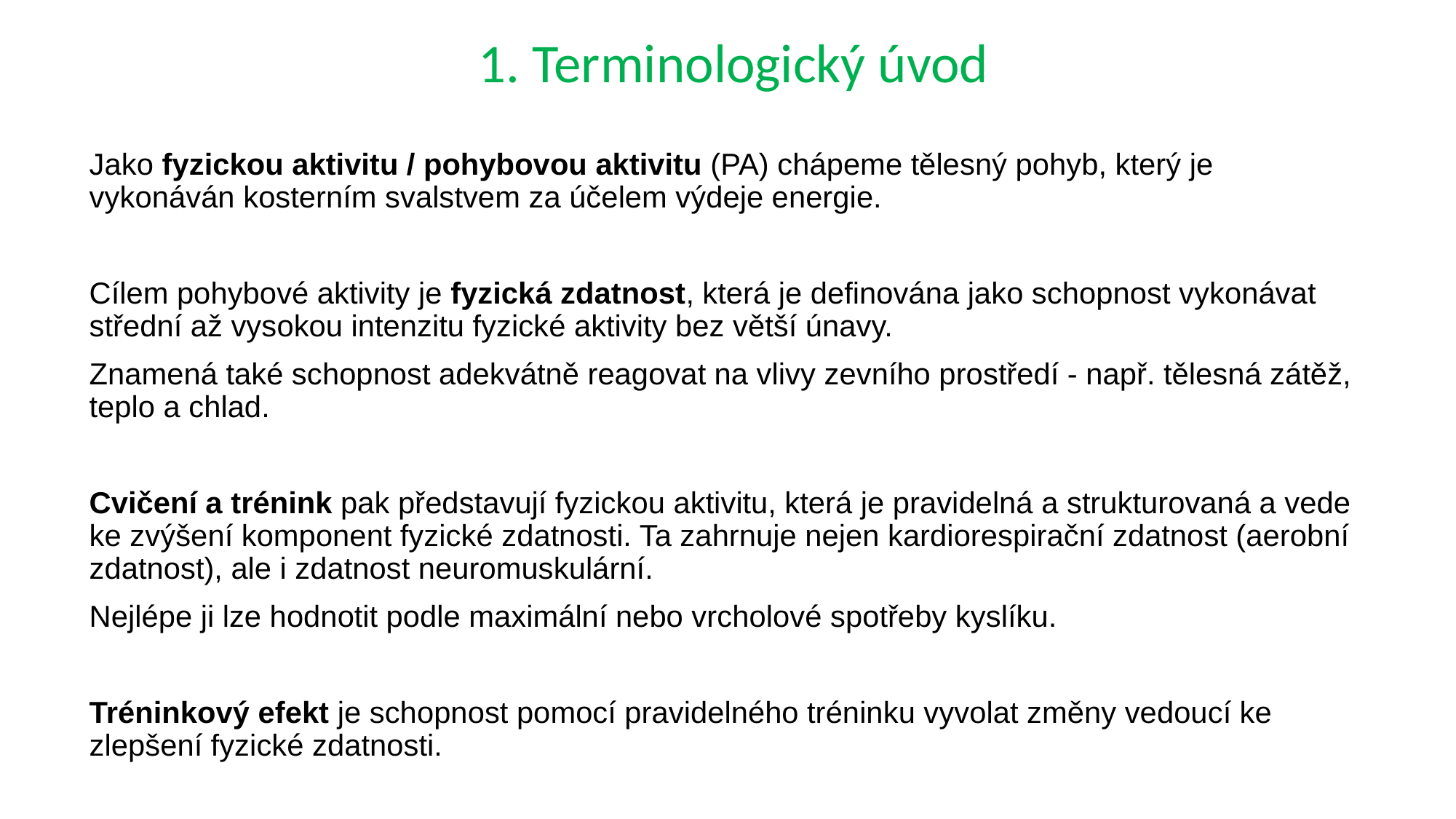

# 1. Terminologický úvod
Jako fyzickou aktivitu / pohybovou aktivitu (PA) chápeme tělesný pohyb, který je vykonáván kosterním svalstvem za účelem výdeje energie.

Cílem pohybové aktivity je fyzická zdatnost, která je definována jako schopnost vykonávat střední až vysokou intenzitu fyzické aktivity bez větší únavy.
Znamená také schopnost adekvátně reagovat na vlivy zevního prostředí - např. tělesná zátěž, teplo a chlad.

Cvičení a trénink pak představují fyzickou aktivitu, která je pravidelná a strukturovaná a vede ke zvýšení komponent fyzické zdatnosti. Ta zahrnuje nejen kardiorespirační zdatnost (aerobní zdatnost), ale i zdatnost neuromuskulární.
Nejlépe ji lze hodnotit podle maximální nebo vrcholové spotřeby kyslíku.

Tréninkový efekt je schopnost pomocí pravidelného tréninku vyvolat změny vedoucí ke zlepšení fyzické zdatnosti.